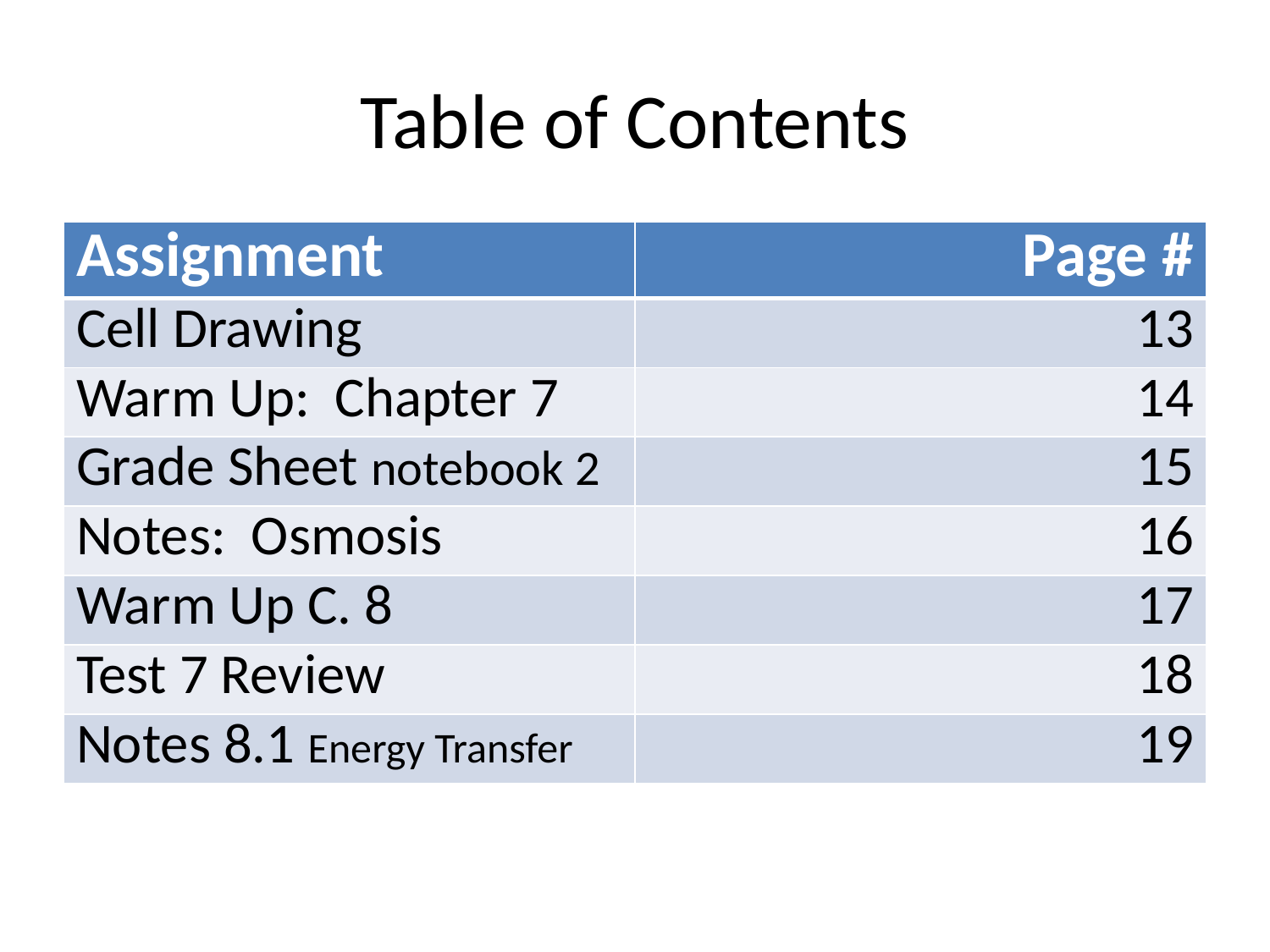

# Table of Contents
| Assignment | Page # |
| --- | --- |
| Cell Drawing | 13 |
| Warm Up: Chapter 7 | 14 |
| Grade Sheet notebook 2 | 15 |
| Notes: Osmosis | 16 |
| Warm Up C. 8 | 17 |
| Test 7 Review | 18 |
| Notes 8.1 Energy Transfer | 19 |